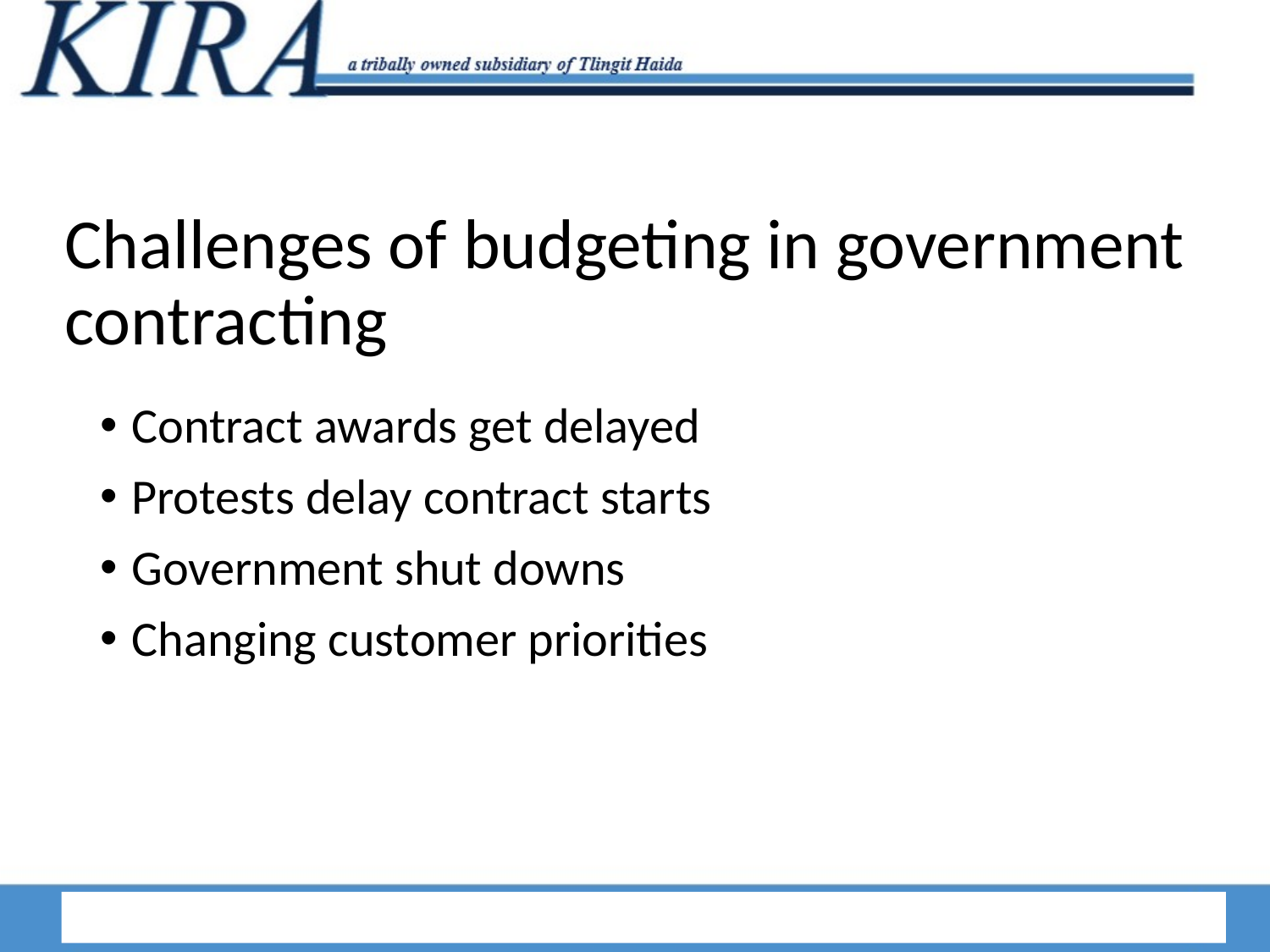

# Challenges of budgeting in government contracting
Contract awards get delayed
Protests delay contract starts
Government shut downs
Changing customer priorities